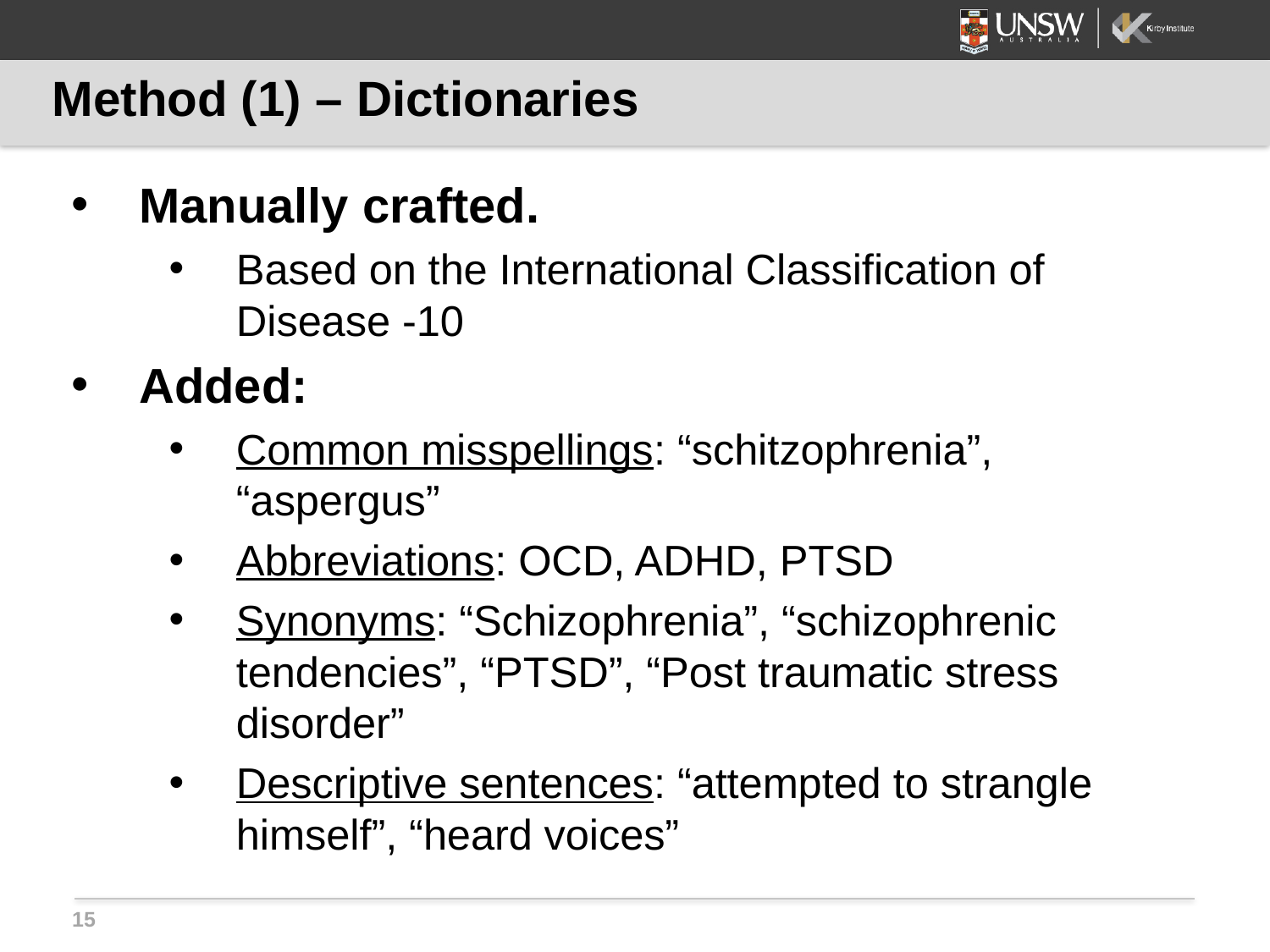

# Method (1) – Dictionaries
Manually crafted.
Based on the International Classification of Disease -10
Added:
Common misspellings: “schitzophrenia”, “aspergus”
Abbreviations: OCD, ADHD, PTSD
Synonyms: “Schizophrenia”, “schizophrenic tendencies”, “PTSD”, “Post traumatic stress disorder”
Descriptive sentences: “attempted to strangle himself”, “heard voices”
15